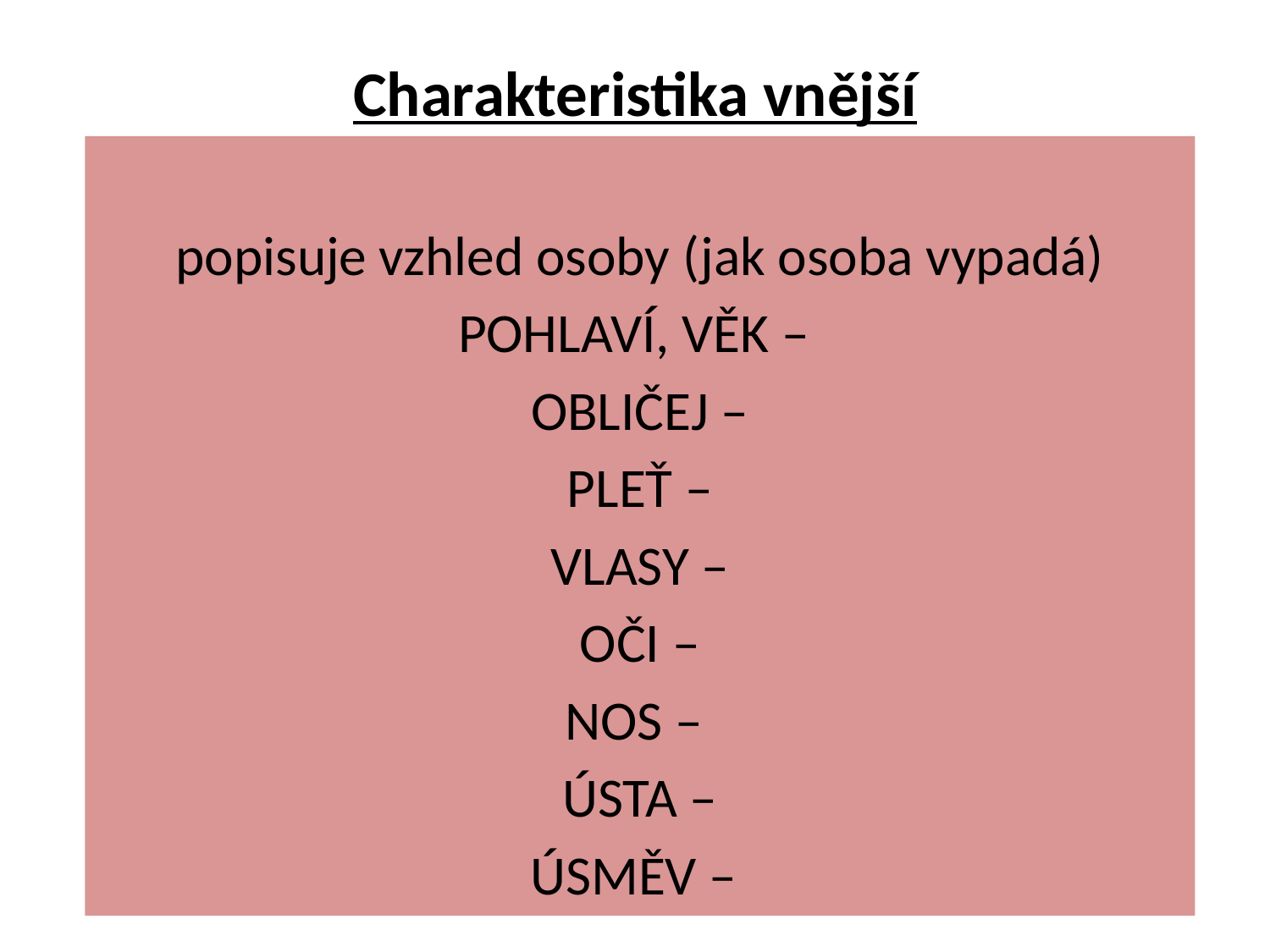

# Charakteristika vnější

popisuje vzhled osoby (jak osoba vypadá)
POHLAVÍ, VĚK –
OBLIČEJ –
PLEŤ –
VLASY –
OČI –
NOS –
ÚSTA –
ÚSMĚV –